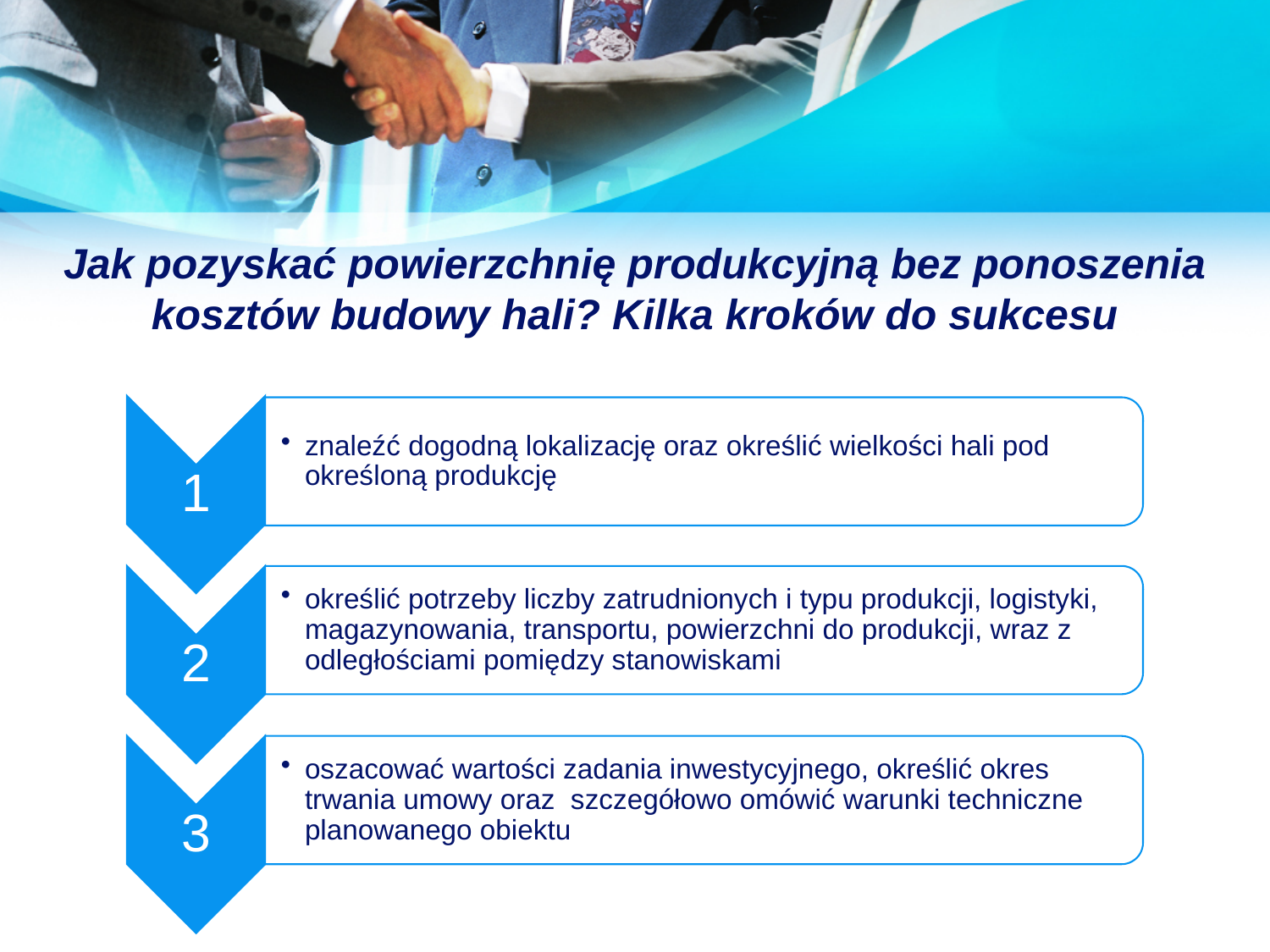

# Jak pozyskać powierzchnię produkcyjną bez ponoszenia kosztów budowy hali? Kilka kroków do sukcesu
1
znaleźć dogodną lokalizację oraz określić wielkości hali pod określoną produkcję
2
określić potrzeby liczby zatrudnionych i typu produkcji, logistyki, magazynowania, transportu, powierzchni do produkcji, wraz z  odległościami pomiędzy stanowiskami
3
oszacować wartości zadania inwestycyjnego, określić okres trwania umowy oraz  szczegółowo omówić warunki techniczne planowanego obiektu